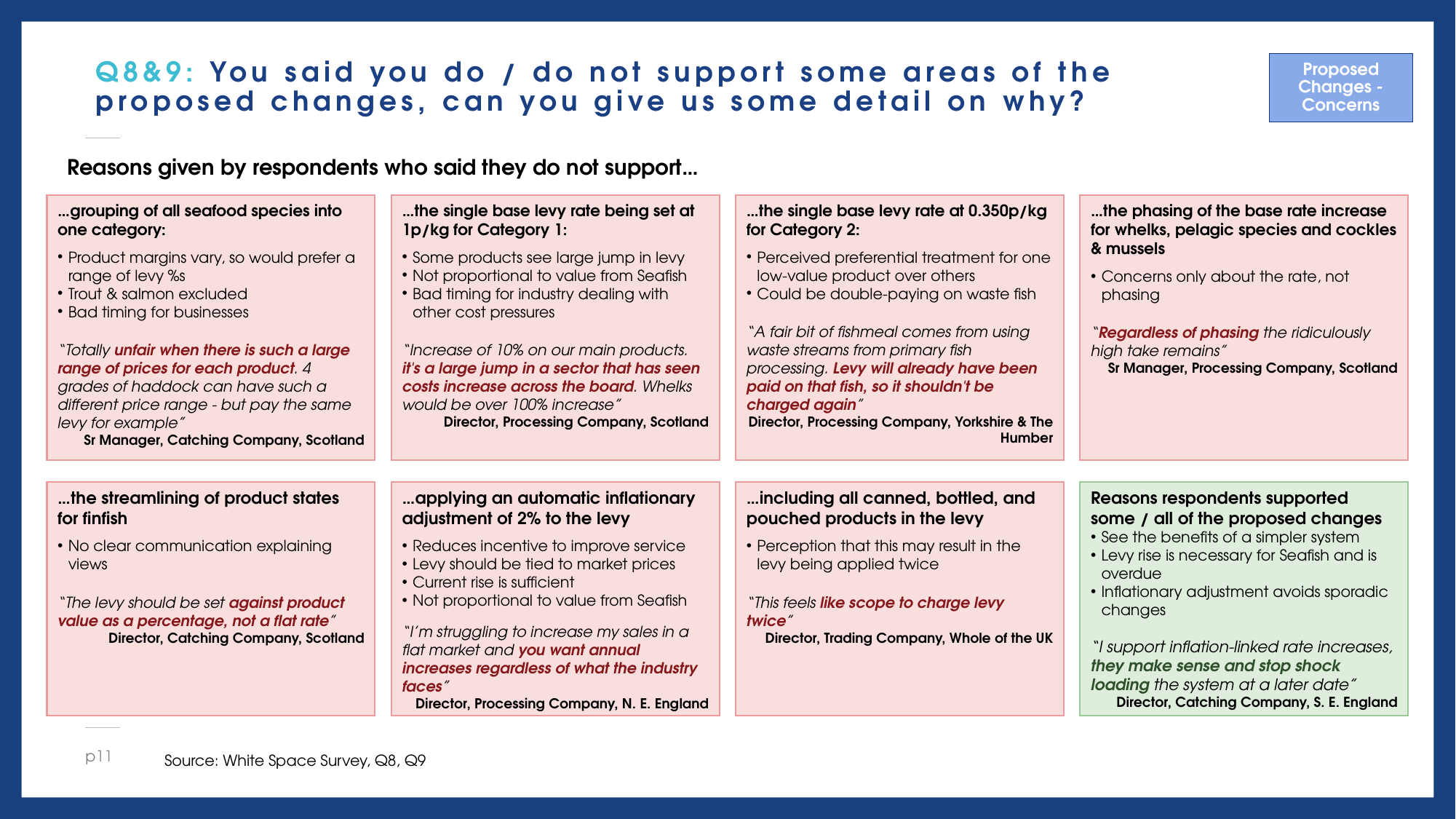

# Q8&9: You said you do / do not support some areas of the proposed changes, can you give us some detail on why?
Proposed Changes - Concerns
Reasons given by respondents who said they do not support…
…grouping of all seafood species into one category:
Product margins vary, so would prefer a range of levy %s
Trout & salmon excluded
Bad timing for businesses

“Totally unfair when there is such a large range of prices for each product. 4 grades of haddock can have such a different price range - but pay the same levy for example”
Sr Manager, Catching Company, Scotland
…the single base levy rate being set at 1p/kg for Category 1:
Some products see large jump in levy
Not proportional to value from Seafish
Bad timing for industry dealing with other cost pressures

“Increase of 10% on our main products. it's a large jump in a sector that has seen costs increase across the board. Whelks would be over 100% increase”
Director, Processing Company, Scotland
…the single base levy rate at 0.350p/kg for Category 2:
Perceived preferential treatment for one low-value product over others
Could be double-paying on waste fish

“A fair bit of fishmeal comes from using waste streams from primary fish processing. Levy will already have been paid on that fish, so it shouldn't be charged again”
Director, Processing Company, Yorkshire & The Humber
…the phasing of the base rate increase for whelks, pelagic species and cockles & mussels
Concerns only about the rate, not phasing

“Regardless of phasing the ridiculously high take remains”
Sr Manager, Processing Company, Scotland
…the streamlining of product states for finfish
No clear communication explaining views

“The levy should be set against product value as a percentage, not a flat rate”
Director, Catching Company, Scotland
…applying an automatic inflationary adjustment of 2% to the levy
Reduces incentive to improve service
Levy should be tied to market prices
Current rise is sufficient
Not proportional to value from Seafish

“I’m struggling to increase my sales in a flat market and you want annual increases regardless of what the industry faces”
Director, Processing Company, N. E. England
…including all canned, bottled, and pouched products in the levy
Perception that this may result in the levy being applied twice

“This feels like scope to charge levy twice”
Director, Trading Company, Whole of the UK
Reasons respondents supported some / all of the proposed changes
See the benefits of a simpler system
Levy rise is necessary for Seafish and is overdue
Inflationary adjustment avoids sporadic changes

“I support inflation-linked rate increases, they make sense and stop shock loading the system at a later date”
Director, Catching Company, S. E. England
Source: White Space Survey, Q8, Q9